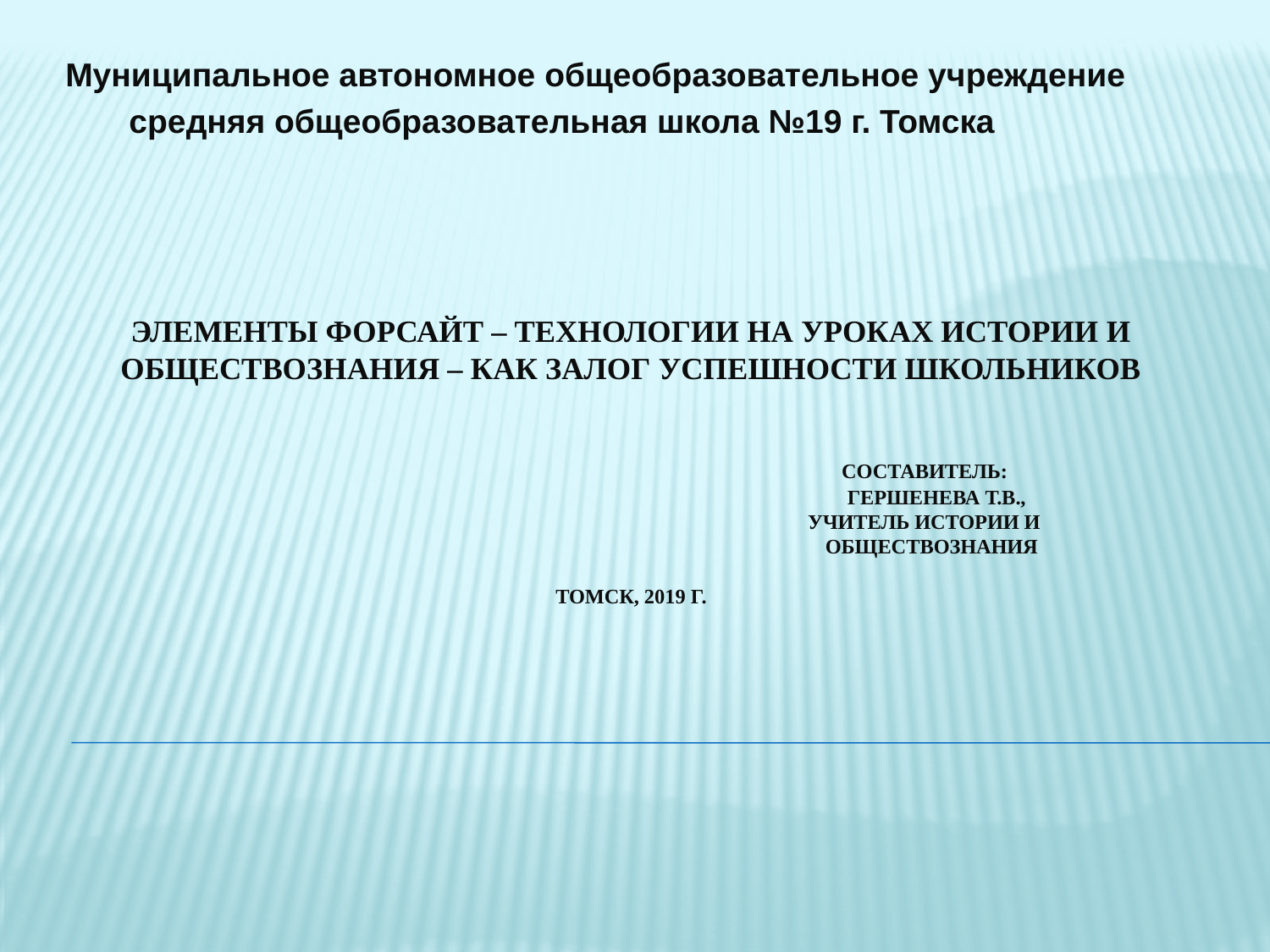

Муниципальное автономное общеобразовательное учреждение
       средняя общеобразовательная школа №19 г. Томска
# Элементы форсайт – технологии на уроках истории и обществознания – как залог успешности школьников Составитель: Гершенева Т.В., учитель истории и обществознания Томск, 2019 г.